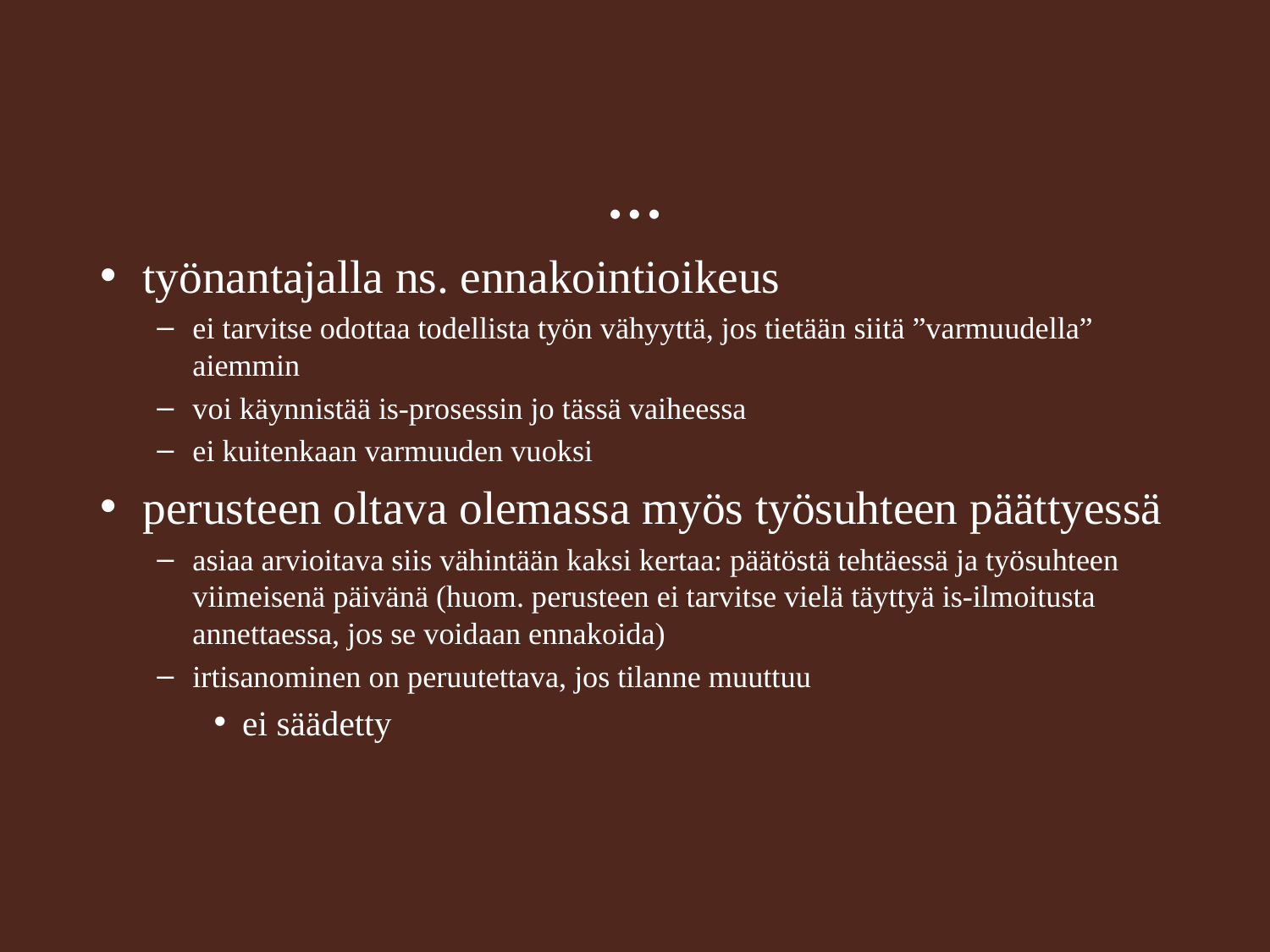

# …
työnantajalla ns. ennakointioikeus
ei tarvitse odottaa todellista työn vähyyttä, jos tietään siitä ”varmuudella” aiemmin
voi käynnistää is-prosessin jo tässä vaiheessa
ei kuitenkaan varmuuden vuoksi
perusteen oltava olemassa myös työsuhteen päättyessä
asiaa arvioitava siis vähintään kaksi kertaa: päätöstä tehtäessä ja työsuhteen viimeisenä päivänä (huom. perusteen ei tarvitse vielä täyttyä is-ilmoitusta annettaessa, jos se voidaan ennakoida)
irtisanominen on peruutettava, jos tilanne muuttuu
ei säädetty